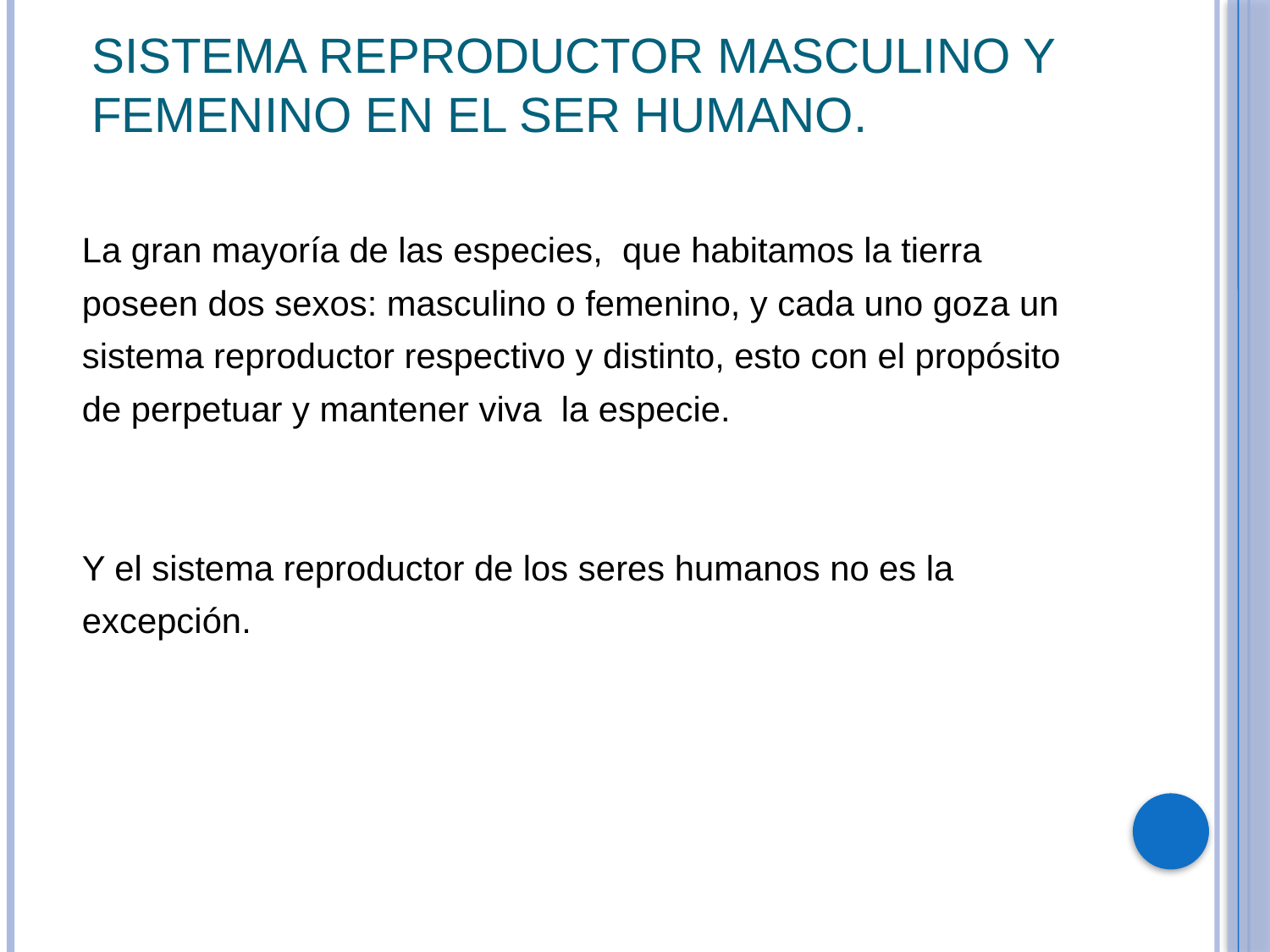

# Sistema reproductor masculino y femenino en el ser humano.

La gran mayoría de las especies,  que habitamos la tierra
poseen dos sexos: masculino o femenino, y cada uno goza un
sistema reproductor respectivo y distinto, esto con el propósito
de perpetuar y mantener viva  la especie.

Y el sistema reproductor de los seres humanos no es la
excepción.